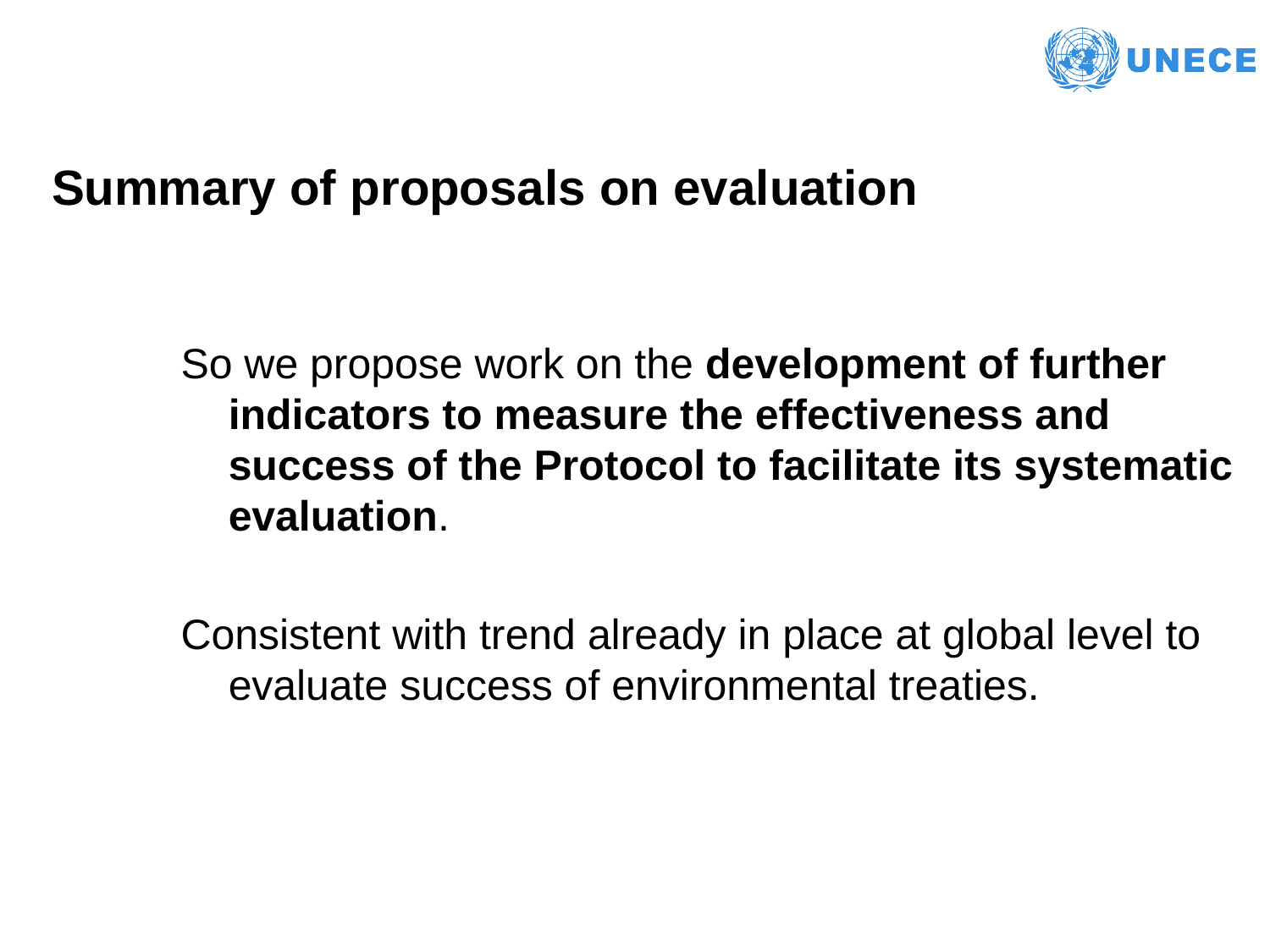

# Summary of proposals on evaluation
So we propose work on the development of further indicators to measure the effectiveness and success of the Protocol to facilitate its systematic evaluation.

Consistent with trend already in place at global level to evaluate success of environmental treaties.